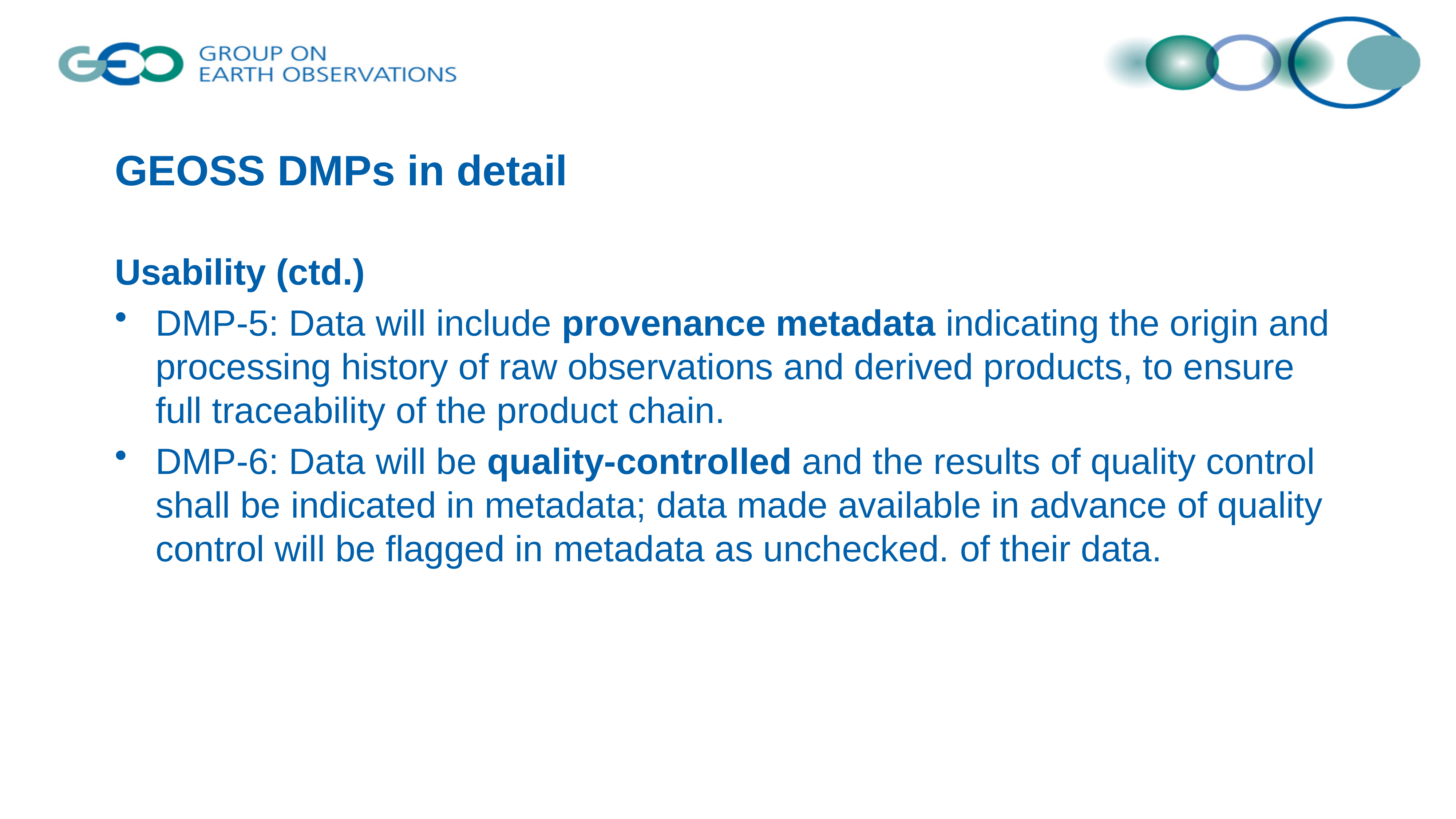

# GEOSS DMPs in detail
Usability (ctd.)
DMP-5: Data will include provenance metadata indicating the origin and processing history of raw observations and derived products, to ensure full traceability of the product chain.
DMP-6: Data will be quality-controlled and the results of quality control shall be indicated in metadata; data made available in advance of quality control will be flagged in metadata as unchecked. of their data.